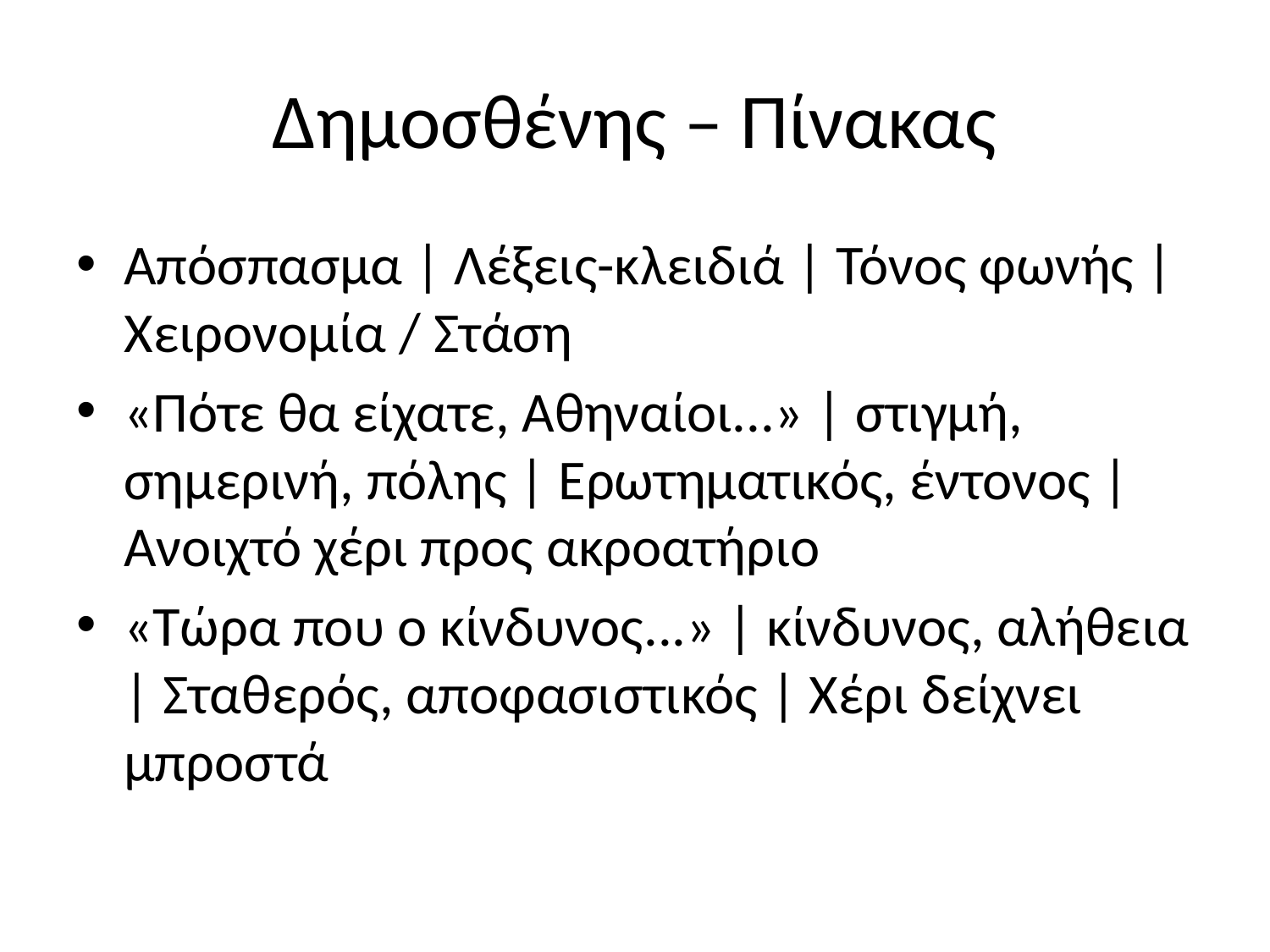

# Δημοσθένης – Πίνακας
Απόσπασμα | Λέξεις-κλειδιά | Τόνος φωνής | Χειρονομία / Στάση
«Πότε θα είχατε, Αθηναίοι...» | στιγμή, σημερινή, πόλης | Ερωτηματικός, έντονος | Ανοιχτό χέρι προς ακροατήριο
«Τώρα που ο κίνδυνος...» | κίνδυνος, αλήθεια | Σταθερός, αποφασιστικός | Χέρι δείχνει μπροστά